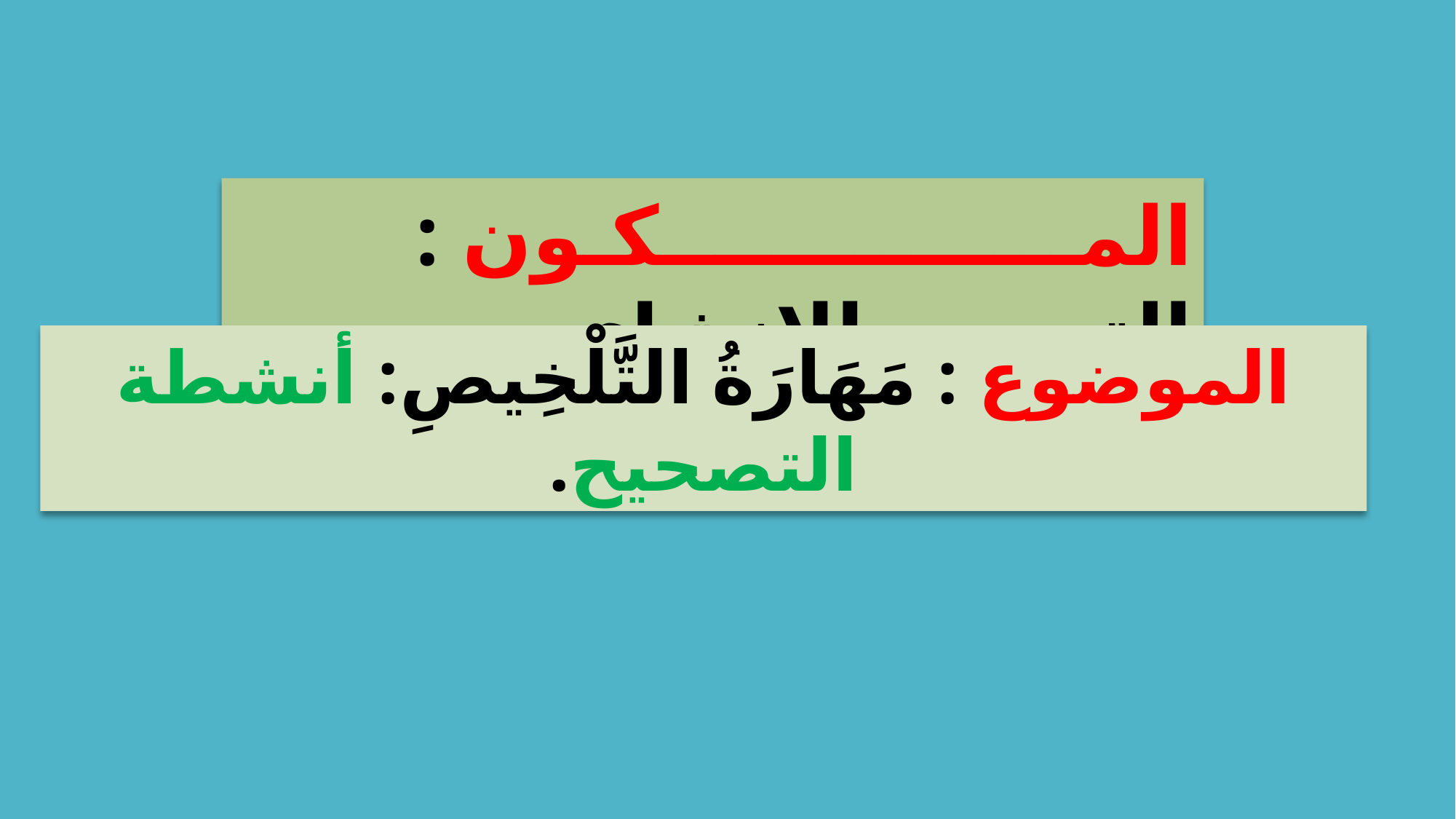

المـــــــــــــــكـون : التعبير والإنشاء
الموضوع : مَهَارَةُ التَّلْخِيصِ: أنشطة التصحيح.